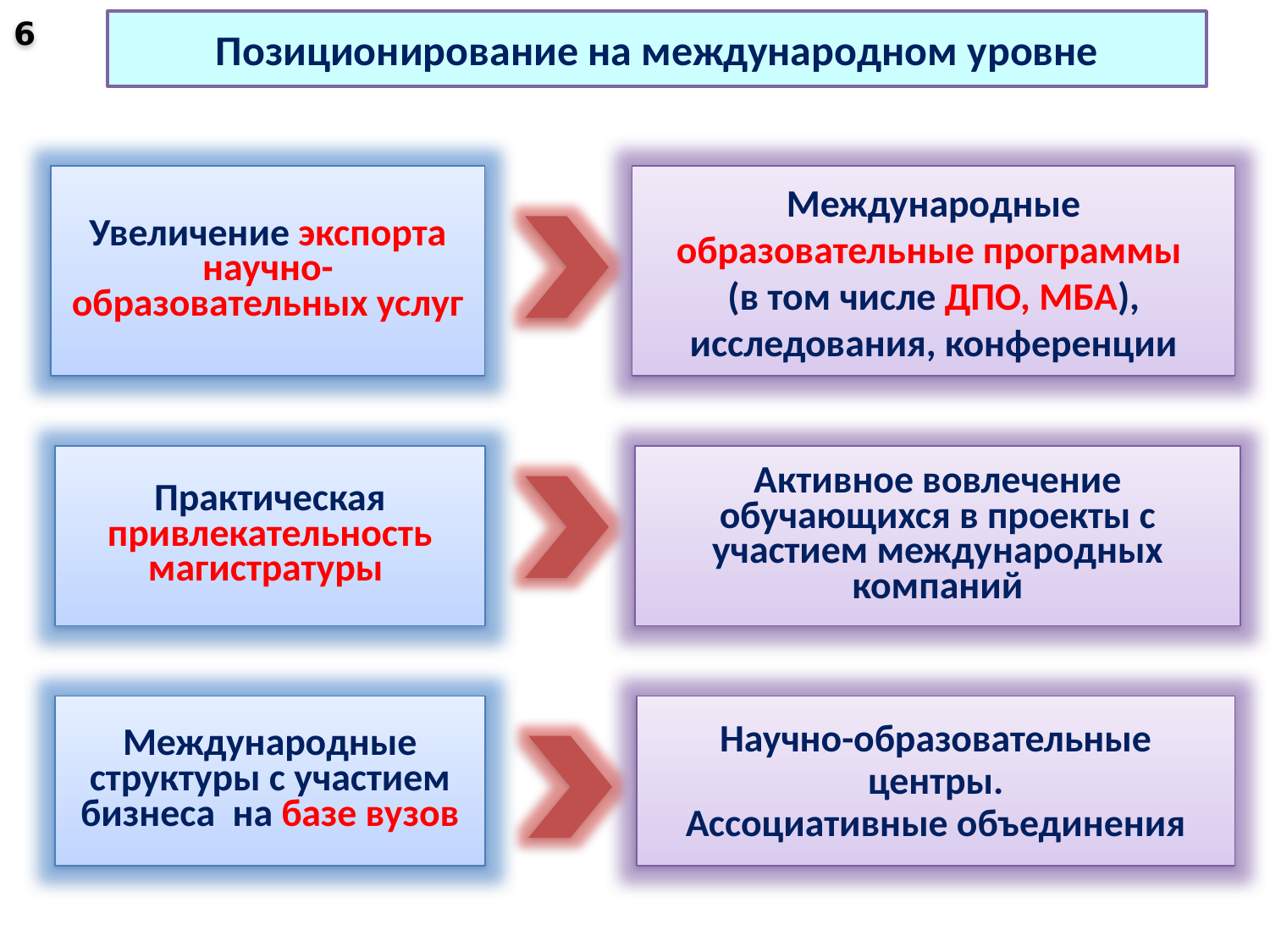

6
Позиционирование на международном уровне
Увеличение экспорта научно-образовательных услуг
Международные образовательные программы
(в том числе ДПО, МБА), исследования, конференции

Практическая привлекательность магистратуры
Активное вовлечение обучающихся в проекты с участием международных компаний

Международные структуры с участием бизнеса  на базе вузов
Научно-образовательные центры.
Ассоциативные объединения